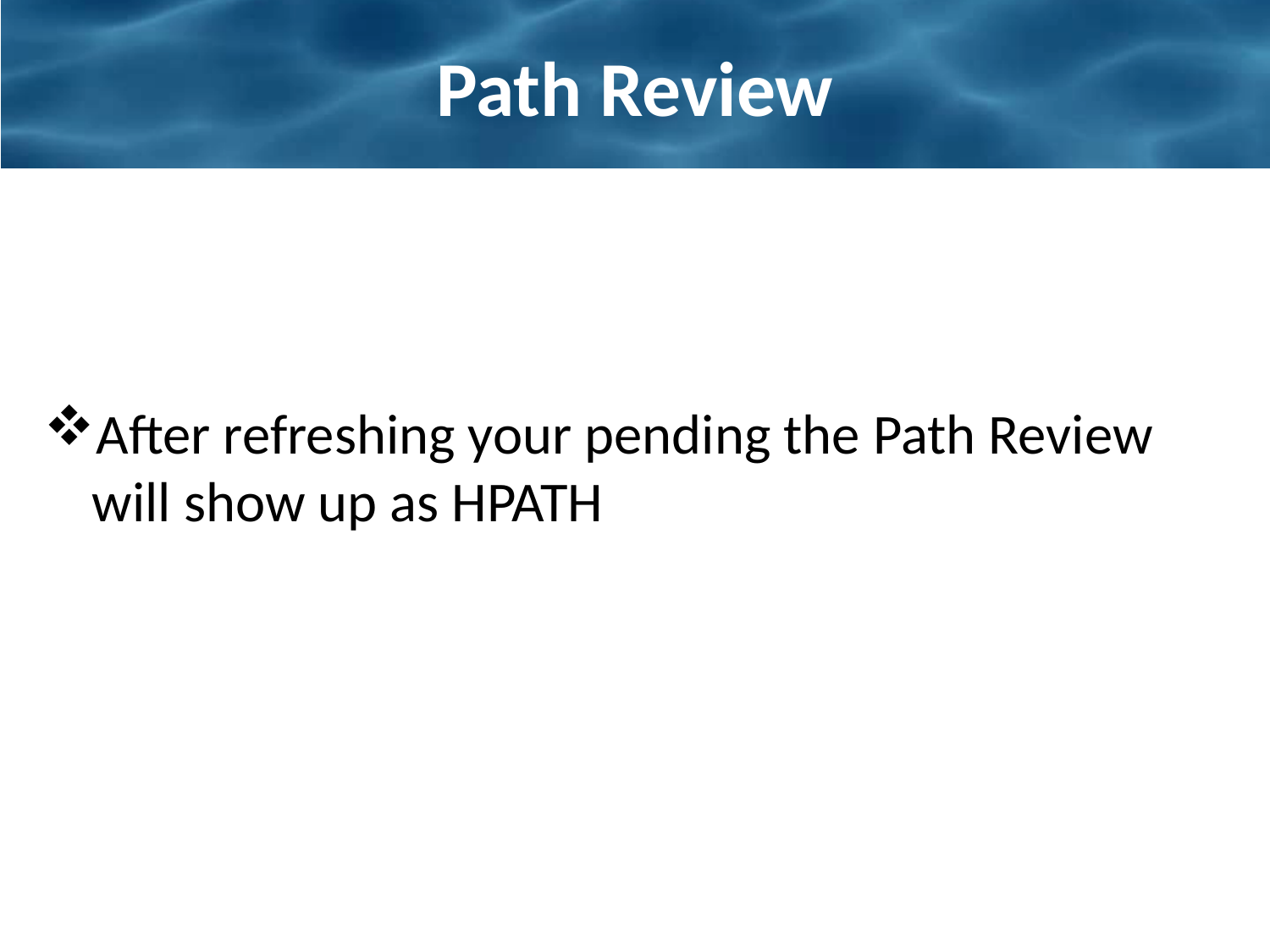

# Path Review
After refreshing your pending the Path Review will show up as HPATH